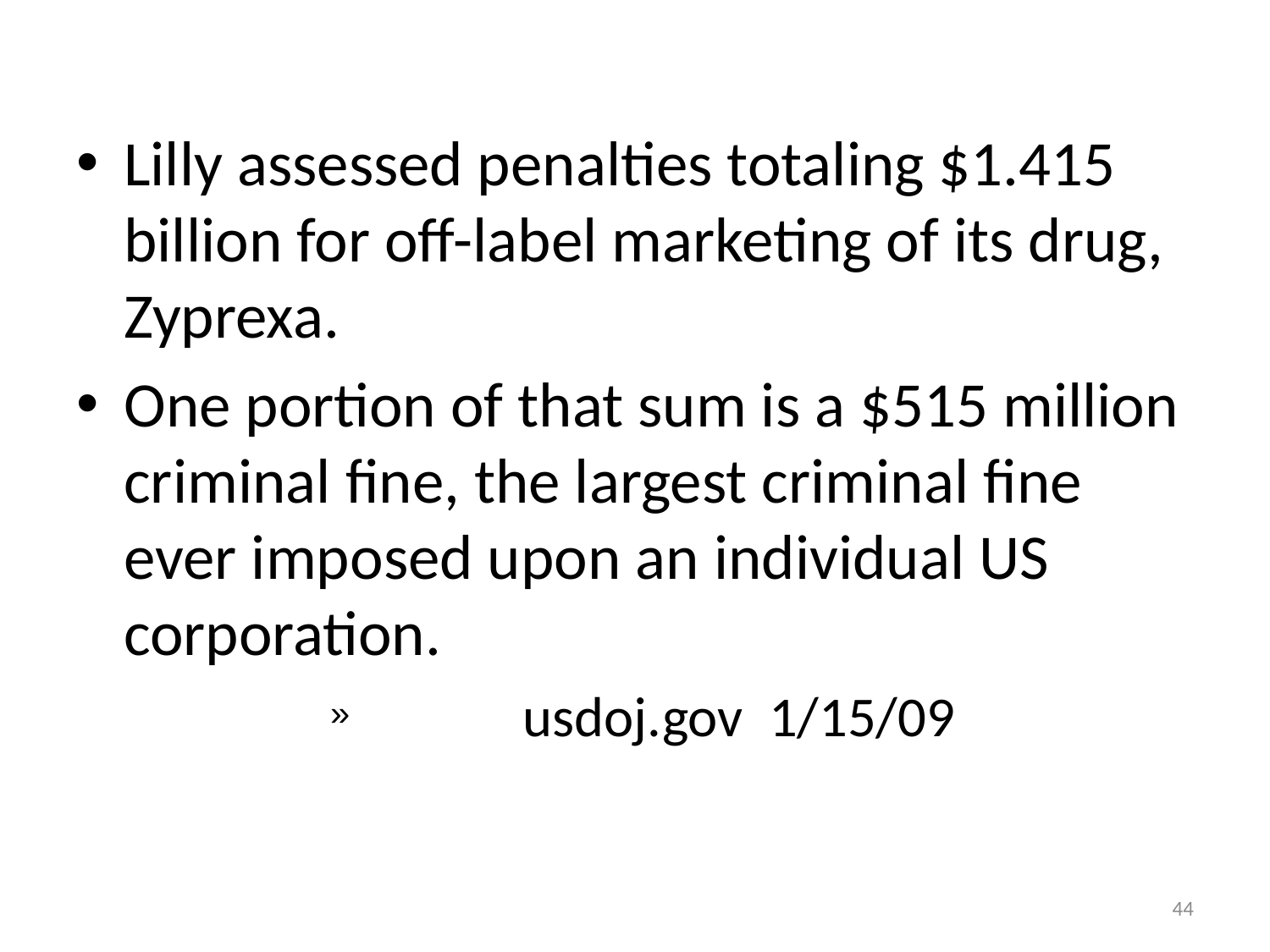

#
Lilly assessed penalties totaling $1.415 billion for off-label marketing of its drug, Zyprexa.
One portion of that sum is a $515 million criminal fine, the largest criminal fine ever imposed upon an individual US corporation.
                    usdoj.gov  1/15/09
44